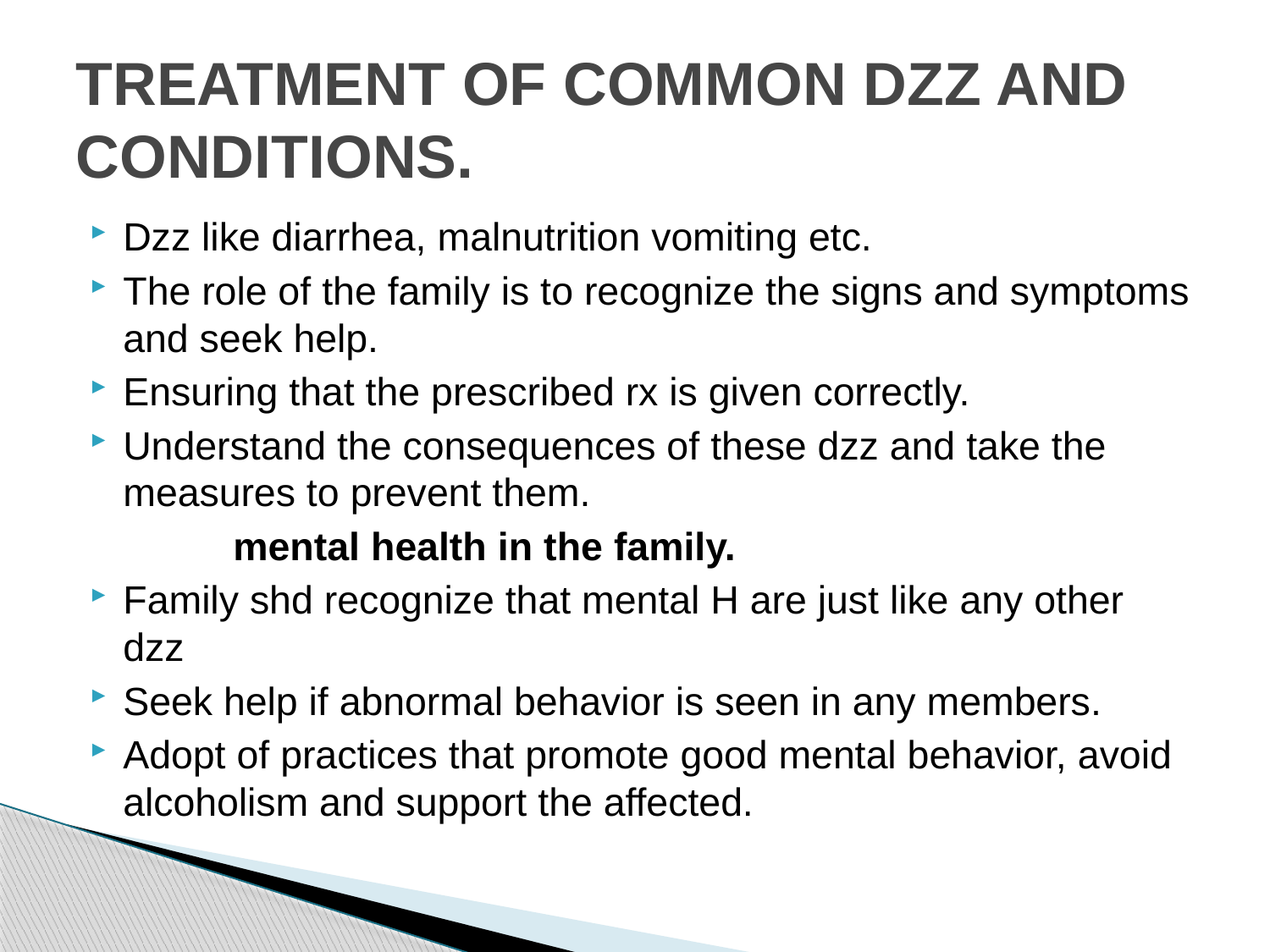

# TREATMENT OF COMMON DZZ AND CONDITIONS.
Dzz like diarrhea, malnutrition vomiting etc.
The role of the family is to recognize the signs and symptoms and seek help.
Ensuring that the prescribed rx is given correctly.
Understand the consequences of these dzz and take the measures to prevent them.
             mental health in the family.
Family shd recognize that mental H are just like any other dzz
Seek help if abnormal behavior is seen in any members.
Adopt of practices that promote good mental behavior, avoid alcoholism and support the affected.